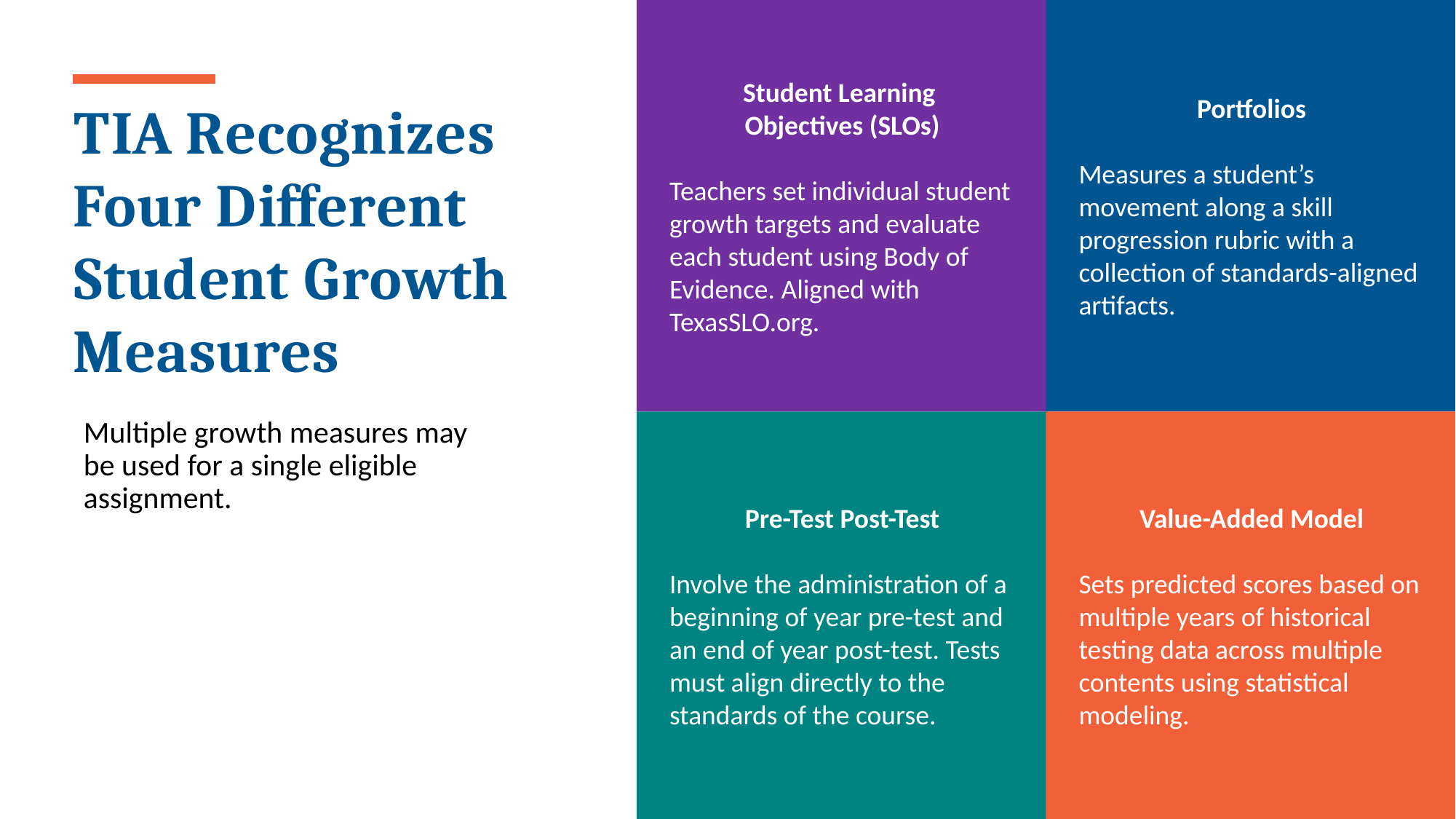

Student Learning
Objectives (SLOs)

Teachers set individual student growth targets and evaluate each student using Body of Evidence. Aligned with TexasSLO.org.
Portfolios

Measures a student’s movement along a skill progression rubric with a collection of standards-aligned artifacts.
# TIA Recognizes Four Different Student Growth Measures
Multiple growth measures may be used for a single eligible assignment.
Pre-Test Post-Test

Involve the administration of a beginning of year pre-test and an end of year post-test. Tests must align directly to the standards of the course.
Value-Added Model

Sets predicted scores based on multiple years of historical testing data across multiple contents using statistical modeling.